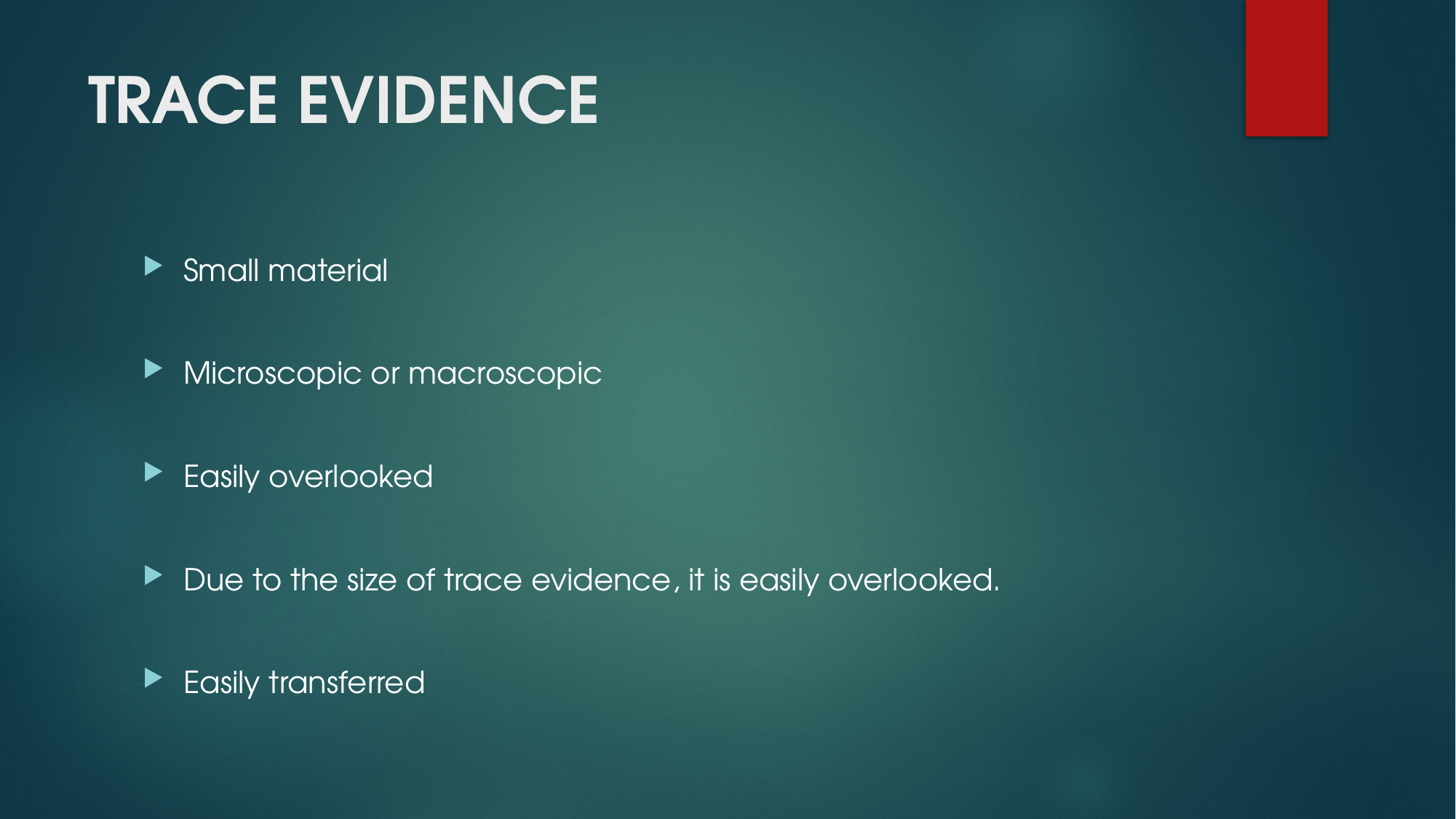

# TRACE EVIDENCE
Small material

Microscopic or macroscopic

Easily overlooked

Due to the size of trace evidence, it is easily overlooked.

Easily transferred